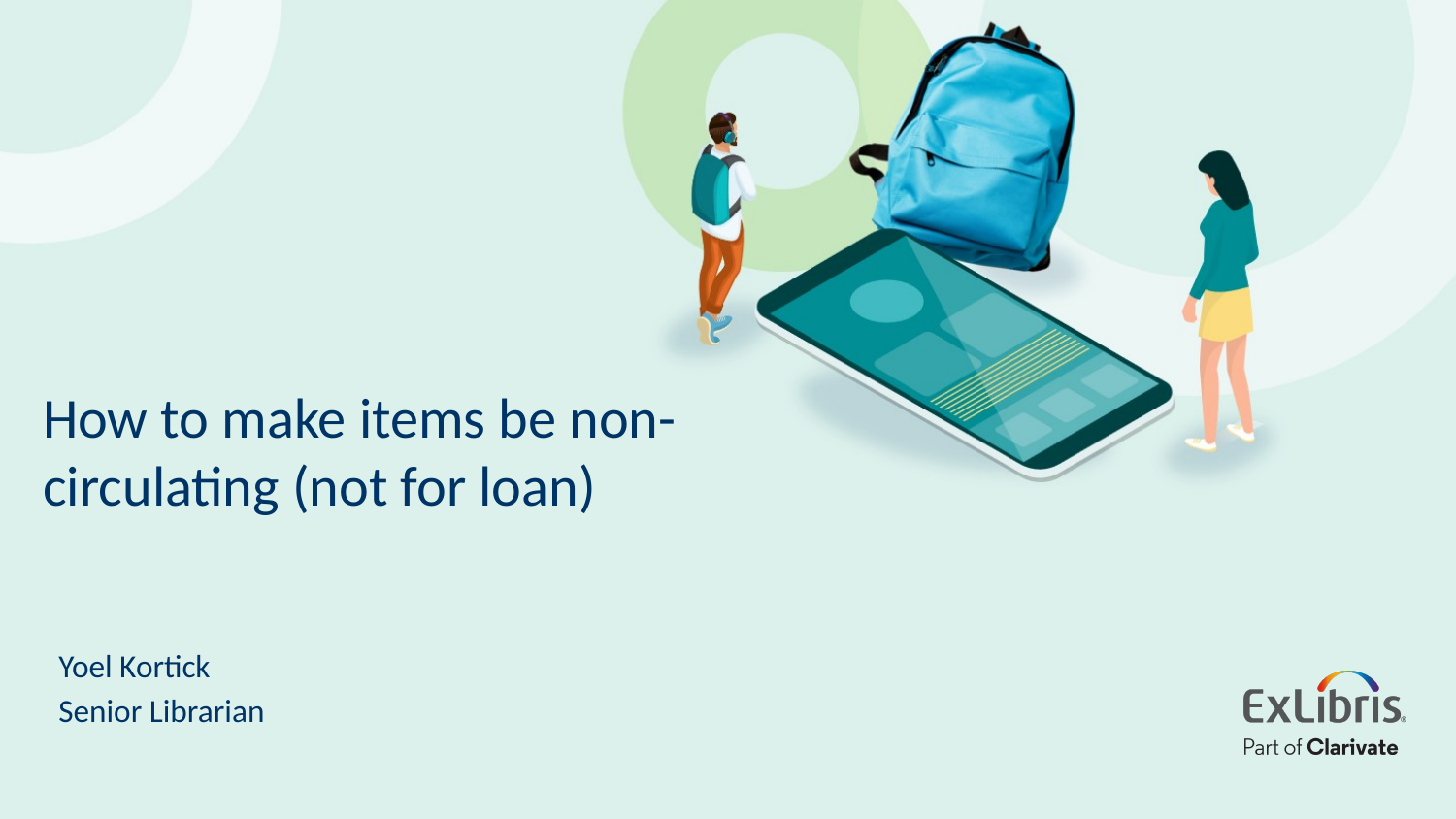

# How to make items be non-circulating (not for loan)
Yoel Kortick
Senior Librarian